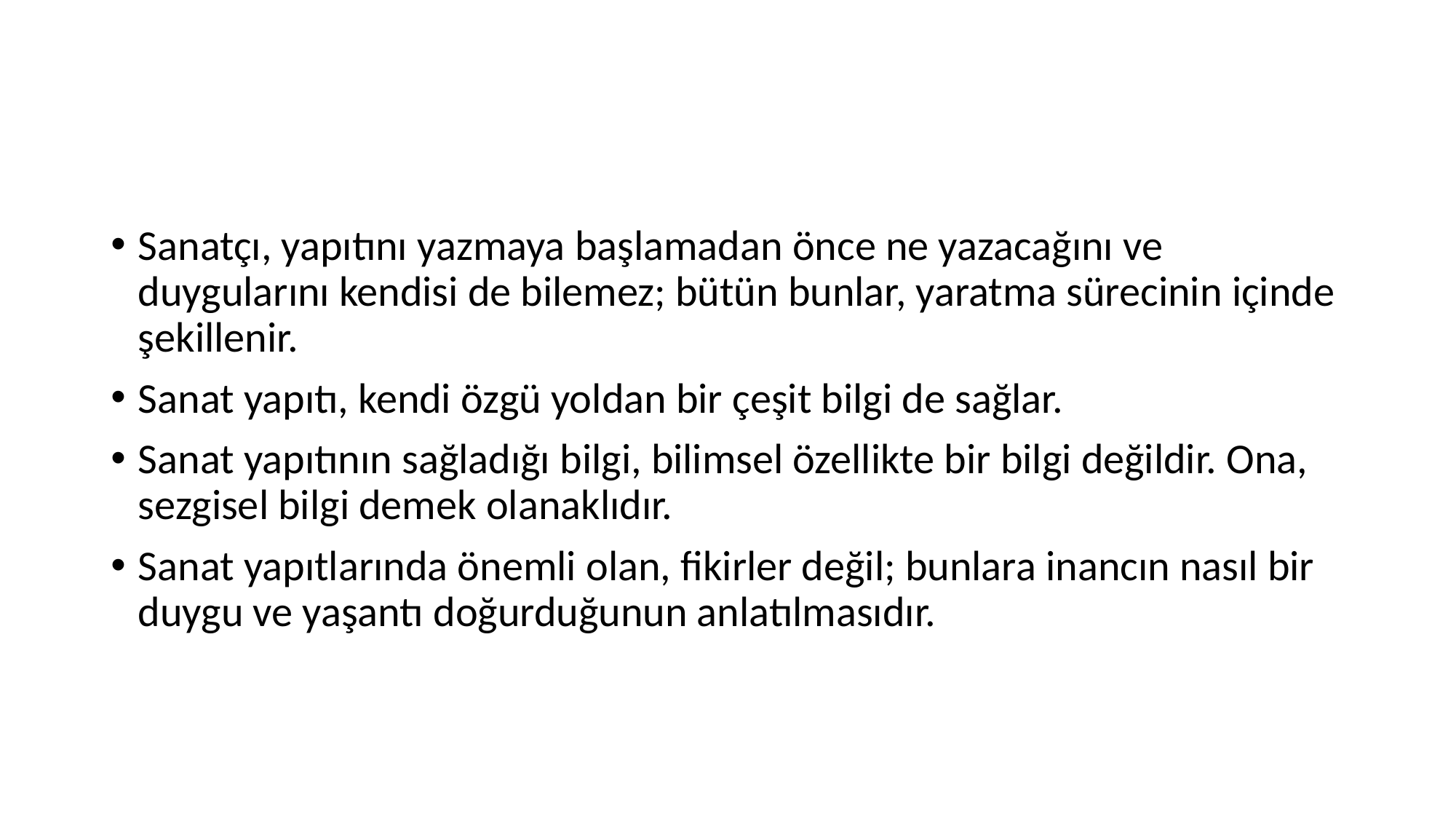

#
Sanatçı, yapıtını yazmaya başlamadan önce ne yazacağını ve duygularını kendisi de bilemez; bütün bunlar, yaratma sürecinin içinde şekillenir.
Sanat yapıtı, kendi özgü yoldan bir çeşit bilgi de sağlar.
Sanat yapıtının sağladığı bilgi, bilimsel özellikte bir bilgi değildir. Ona, sezgisel bilgi demek olanaklıdır.
Sanat yapıtlarında önemli olan, fikirler değil; bunlara inancın nasıl bir duygu ve yaşantı doğurduğunun anlatılmasıdır.